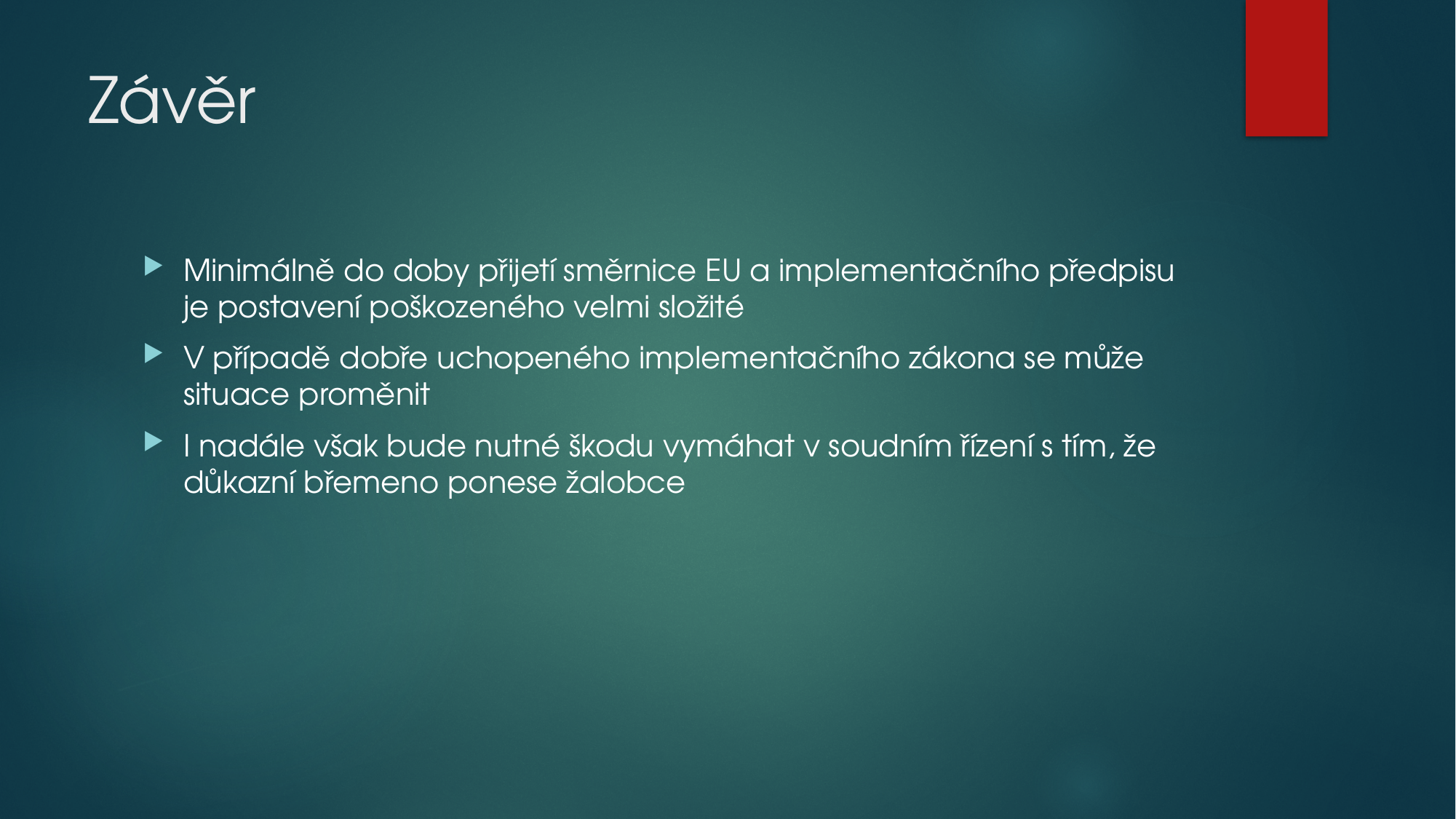

# Závěr
Minimálně do doby přijetí směrnice EU a implementačního předpisu je postavení poškozeného velmi složité
V případě dobře uchopeného implementačního zákona se může situace proměnit
I nadále však bude nutné škodu vymáhat v soudním řízení s tím, že důkazní břemeno ponese žalobce